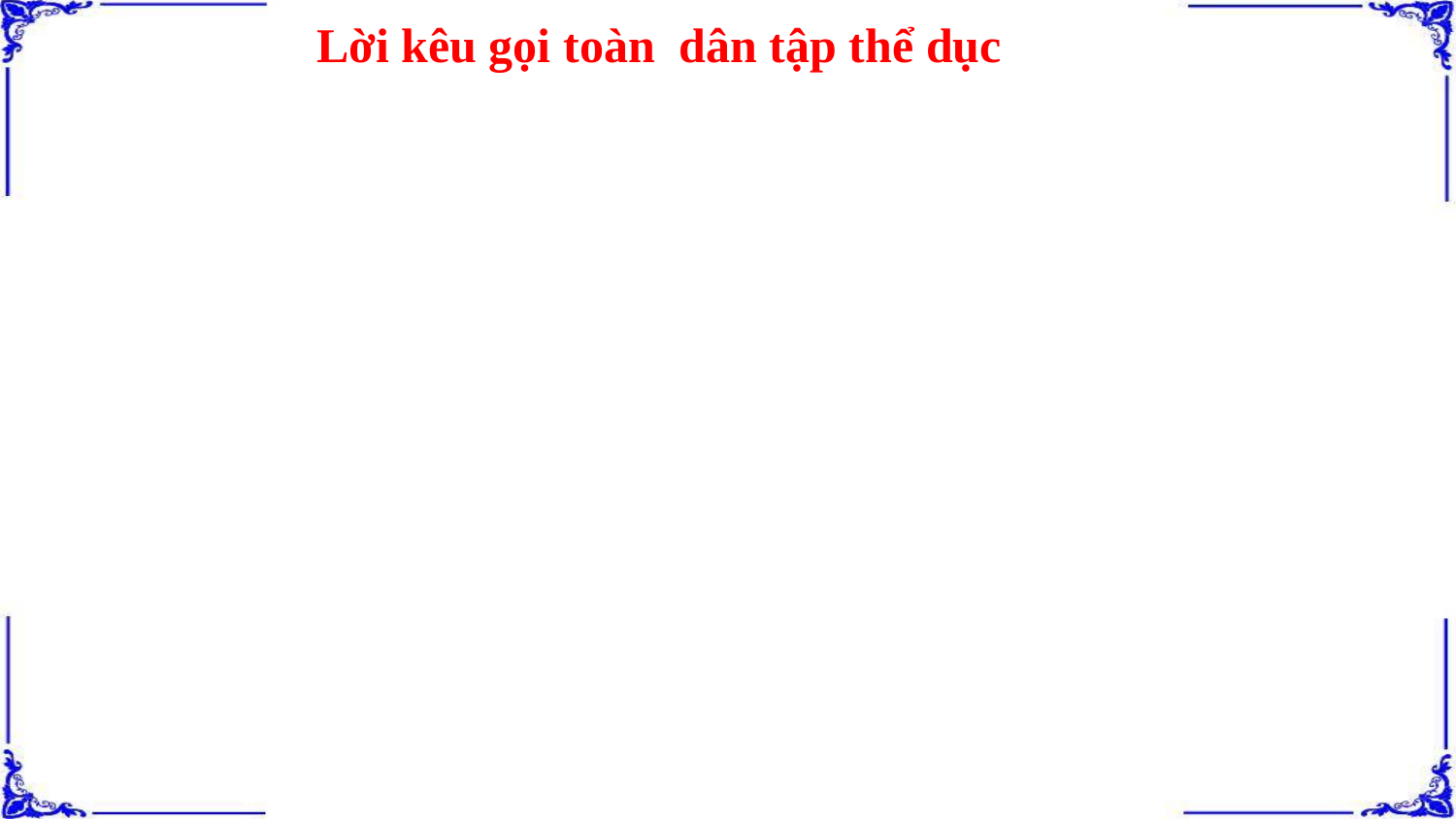

Lời kêu gọi toàn  dân tập thể dục